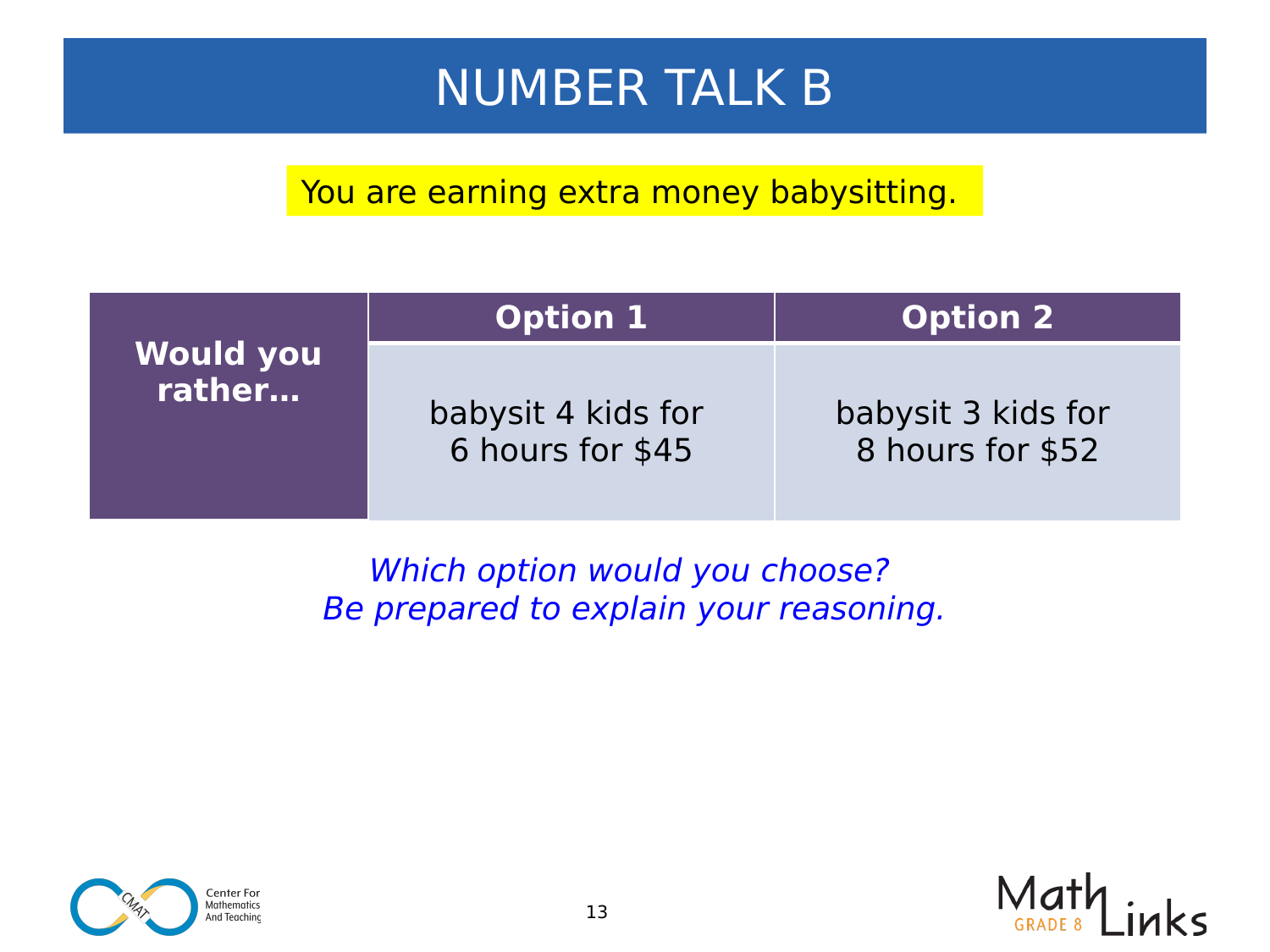

# NUMBER TALK B
You are earning extra money babysitting.
| Would you rather… | Option 1 | Option 2 |
| --- | --- | --- |
|  | babysit 4 kids for 6 hours for $45 | babysit 3 kids for 8 hours for $52 |
Which option would you choose?
Be prepared to explain your reasoning.